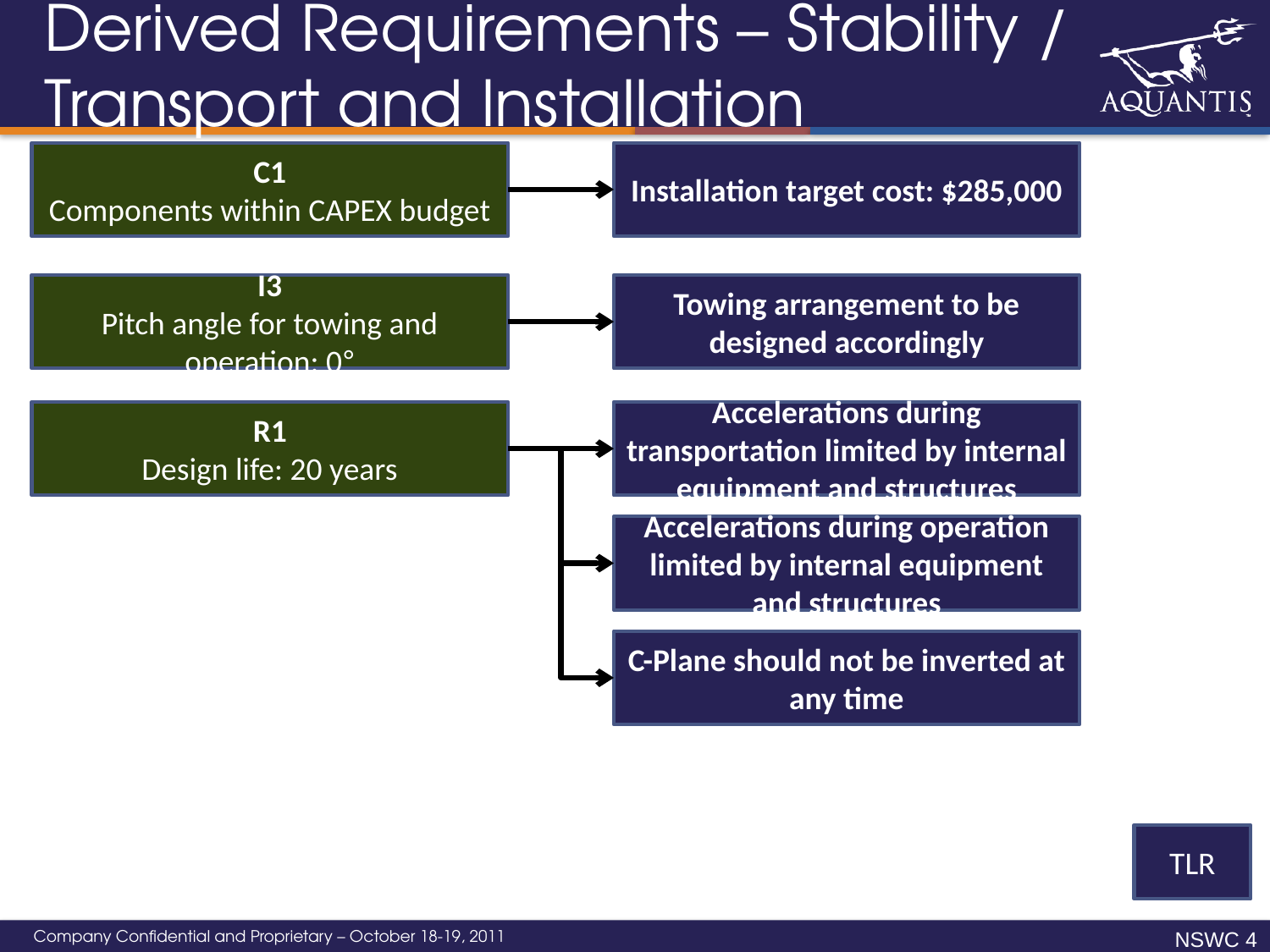

# Derived Requirements – Stability / Transport and Installation
C1
Components within CAPEX budget
Installation target cost: $285,000
I3
Pitch angle for towing and operation: 0°
Towing arrangement to be designed accordingly
R1
Design life: 20 years
Accelerations during transportation limited by internal equipment and structures
Accelerations during operation limited by internal equipment and structures
C-Plane should not be inverted at any time
TLR
NSWC 4